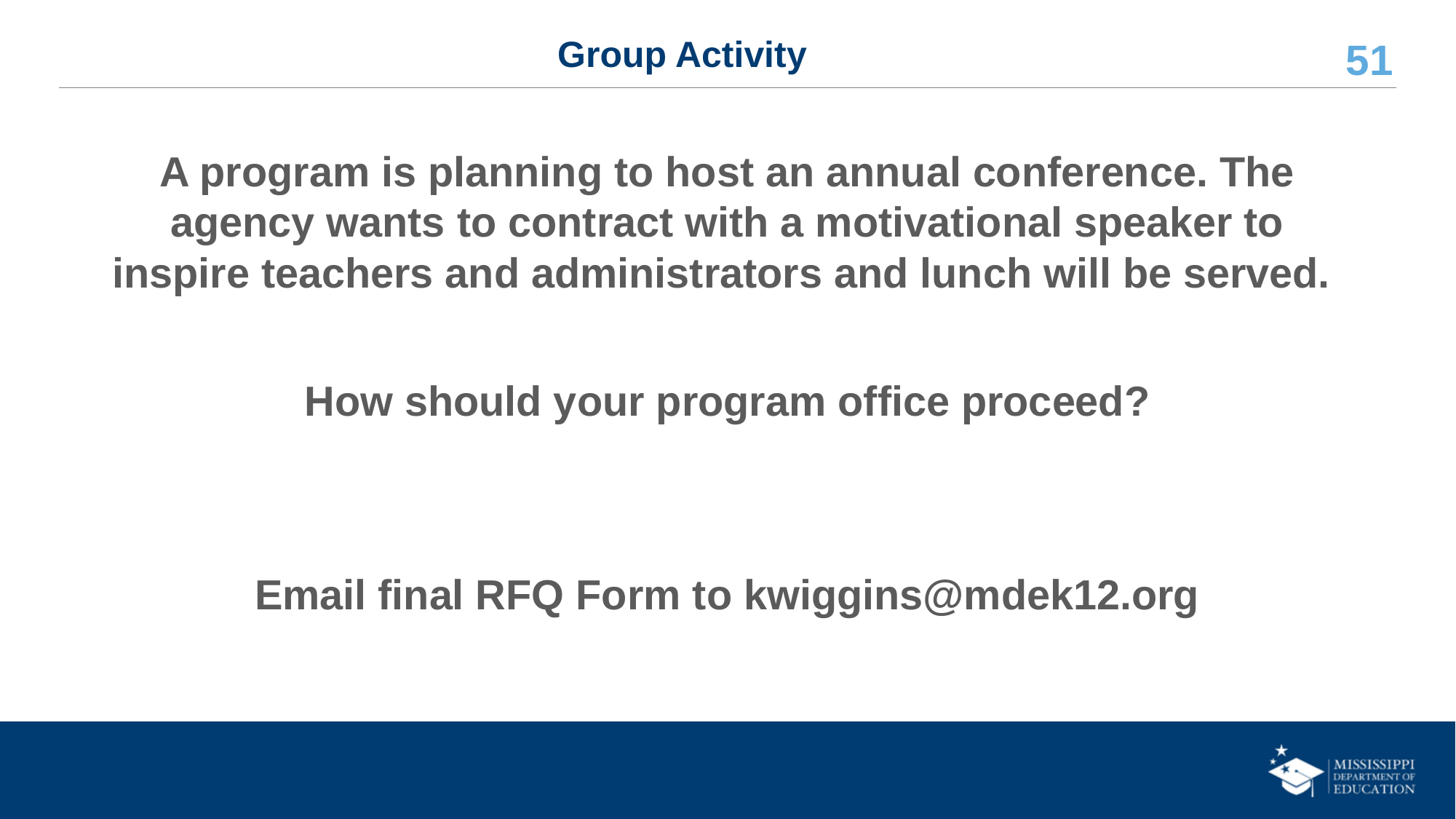

# Group Activity
A program is planning to host an annual conference. The agency wants to contract with a motivational speaker to inspire teachers and administrators and lunch will be served.

How should your program office proceed?

Email final RFQ Form to kwiggins@mdek12.org